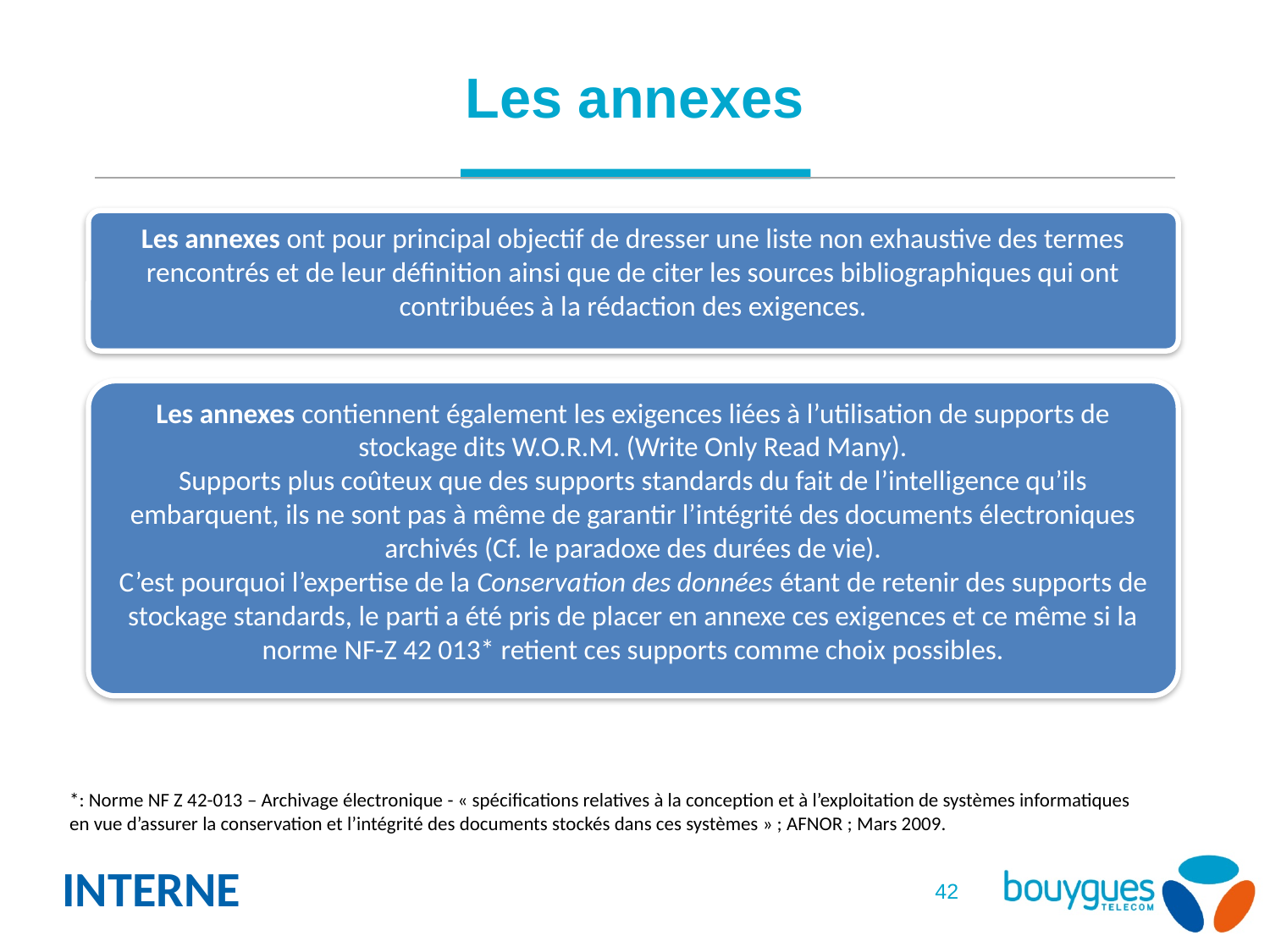

# Les annexes
Les annexes ont pour principal objectif de dresser une liste non exhaustive des termes rencontrés et de leur définition ainsi que de citer les sources bibliographiques qui ont contribuées à la rédaction des exigences.

Les annexes contiennent également les exigences liées à l’utilisation de supports de stockage dits W.O.R.M. (Write Only Read Many).
Supports plus coûteux que des supports standards du fait de l’intelligence qu’ils embarquent, ils ne sont pas à même de garantir l’intégrité des documents électroniques archivés (Cf. le paradoxe des durées de vie).
C’est pourquoi l’expertise de la Conservation des données étant de retenir des supports de stockage standards, le parti a été pris de placer en annexe ces exigences et ce même si la norme NF-Z 42 013* retient ces supports comme choix possibles.
*: Norme NF Z 42-013 – Archivage électronique - « spécifications relatives à la conception et à l’exploitation de systèmes informatiques en vue d’assurer la conservation et l’intégrité des documents stockés dans ces systèmes » ; AFNOR ; Mars 2009.
42